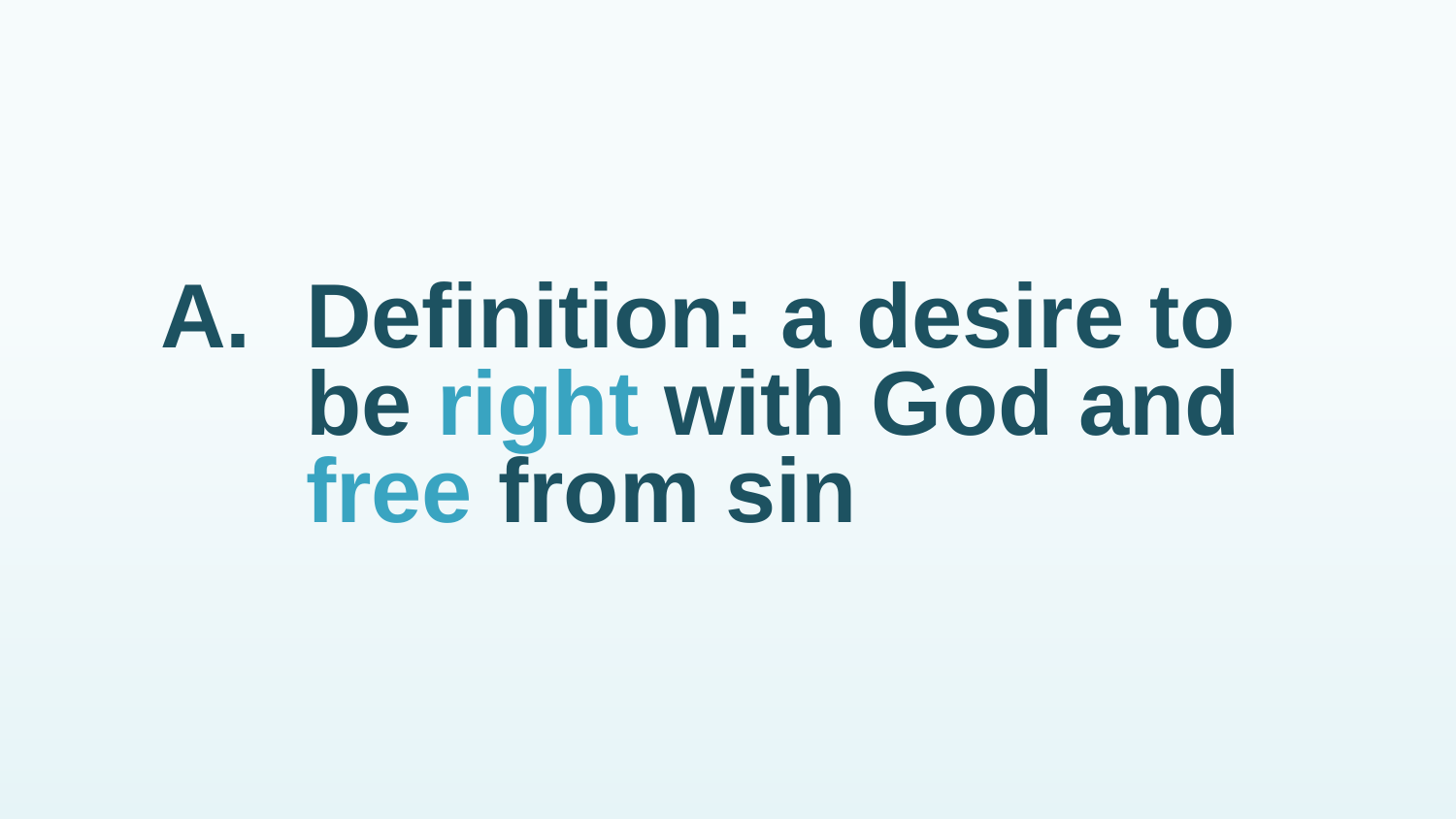

# A.	Definition: a desire to be right with God and free from sin